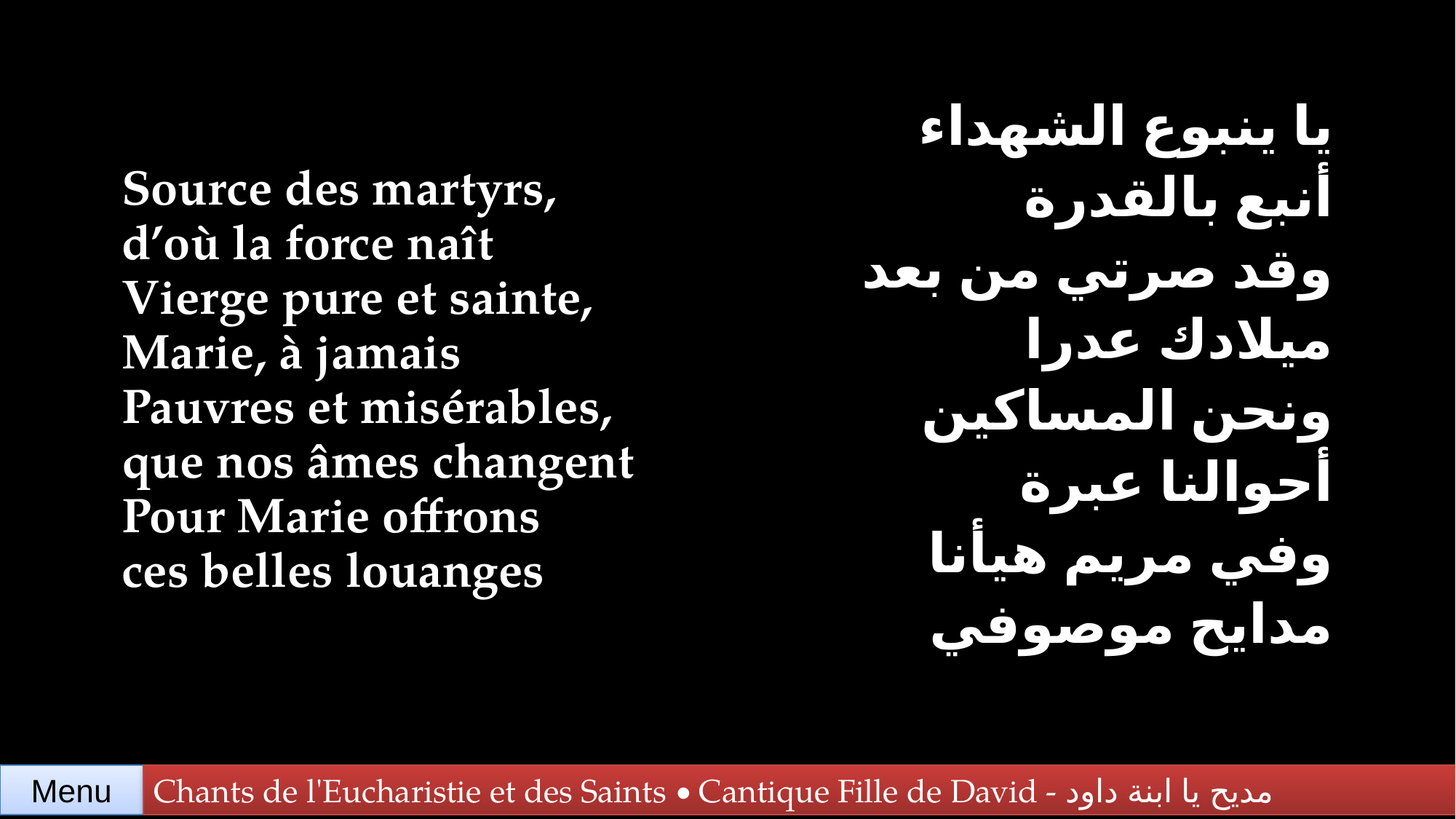

| Source des martyrs, d’où la force naît Vierge pure et sainte, Marie, à jamais Pauvres et misérables, que nos âmes changent Pour Marie offrons ces belles louanges | يا ينبوع الشهداء أنبع بالقدرة وقد صرتي من بعد ميلادك عدرا ونحن المساكين أحوالنا عبرة وفي مريم هيأنا مدايح موصوفي |
| --- | --- |
Menu
Chants de l'Eucharistie et des Saints • Cantique Fille de David - مديح يا ابنة داود